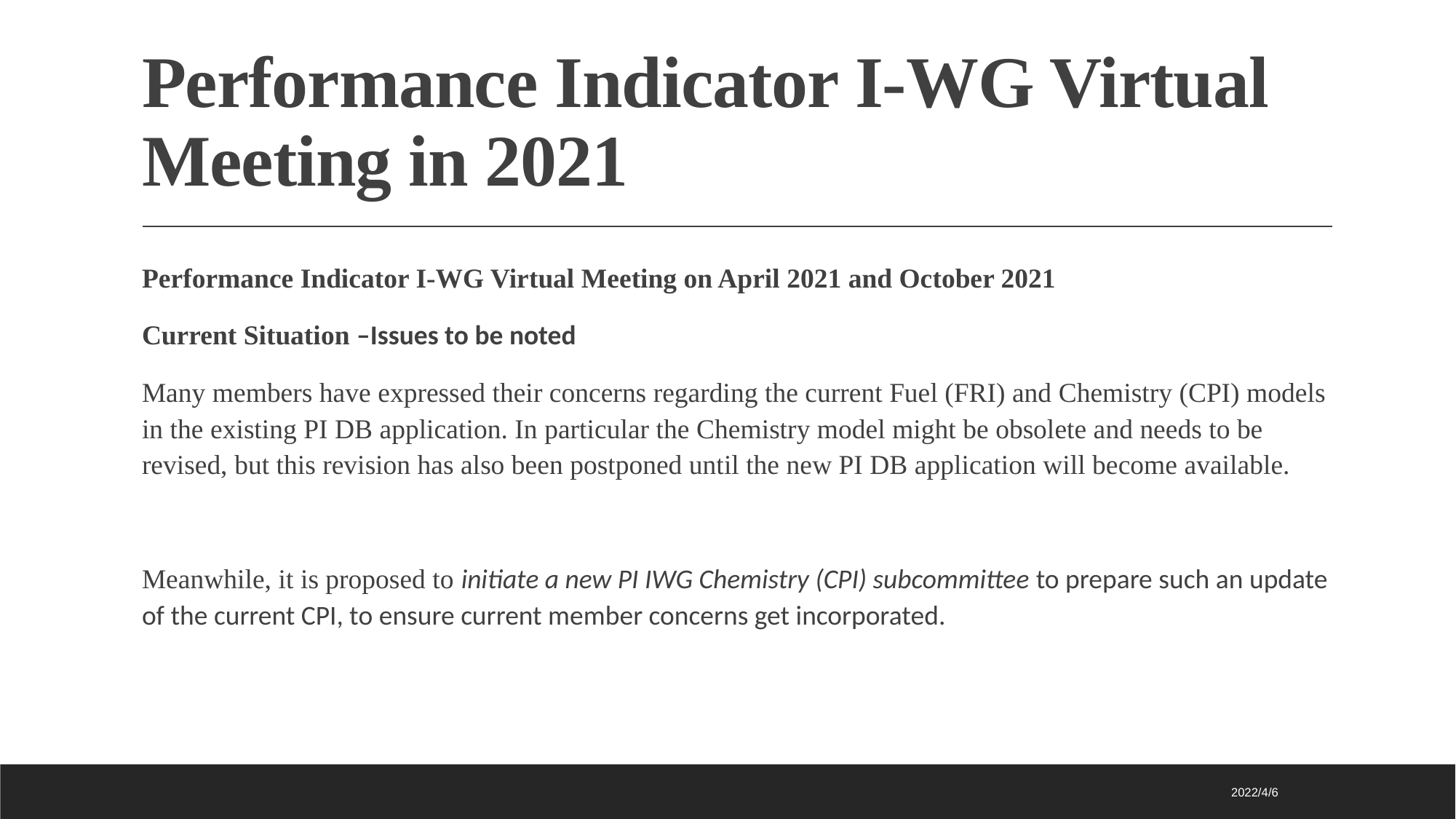

# Performance Indicator I-WG Virtual Meeting in 2021
Performance Indicator I-WG Virtual Meeting on April 2021 and October 2021
Current Situation –Issues to be noted
Many members have expressed their concerns regarding the current Fuel (FRI) and Chemistry (CPI) models in the existing PI DB application. In particular the Chemistry model might be obsolete and needs to be revised, but this revision has also been postponed until the new PI DB application will become available.

Meanwhile, it is proposed to initiate a new PI IWG Chemistry (CPI) subcommittee to prepare such an update of the current CPI, to ensure current member concerns get incorporated.
2022/4/6